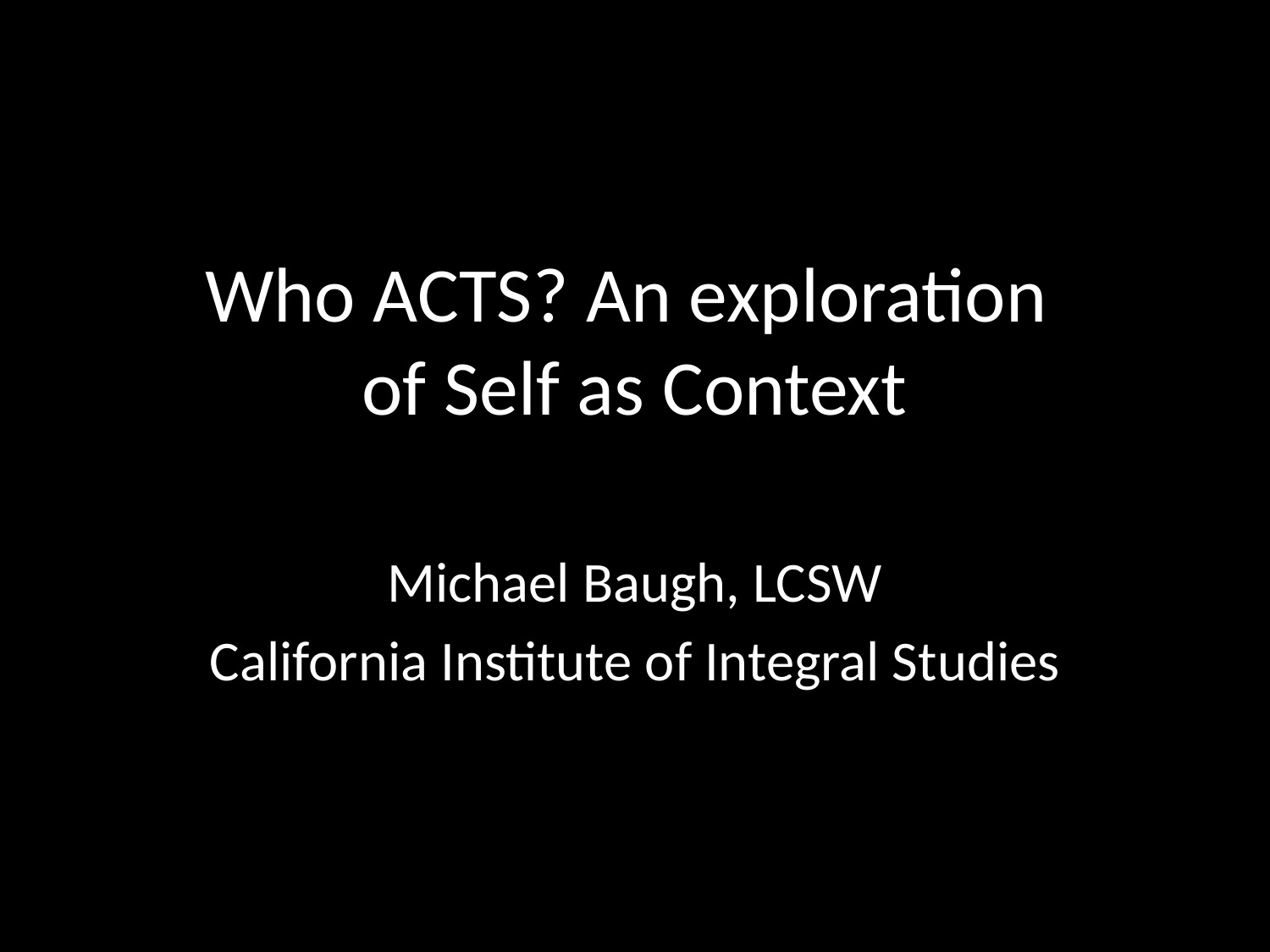

# Who ACTS? An exploration of Self as Context
Michael Baugh, LCSW
California Institute of Integral Studies